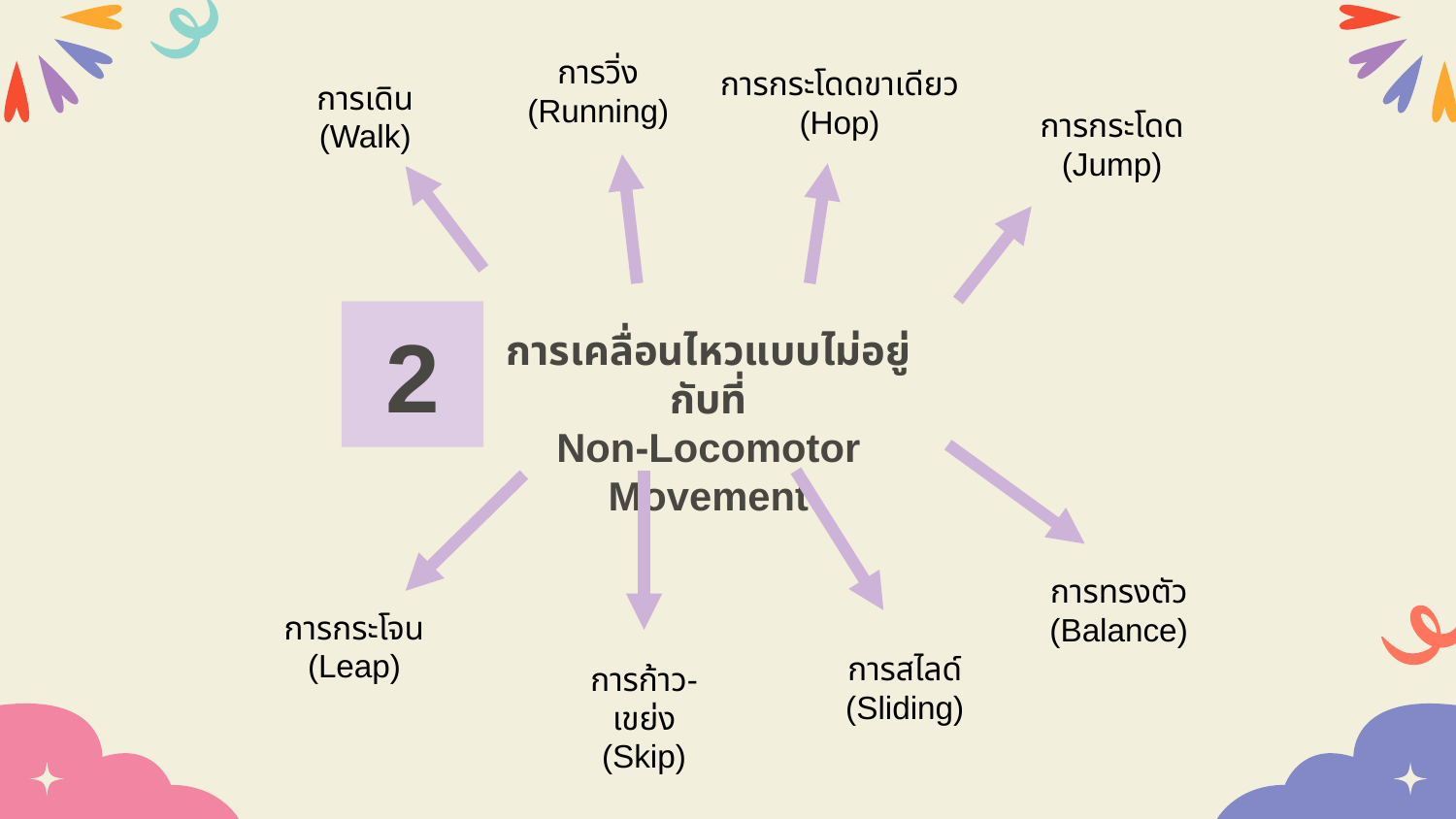

การวิ่ง
(Running)
การกระโดดขาเดียว
(Hop)
การเดิน
(Walk)
การกระโดด
(Jump)
2
การเคลื่อนไหวแบบไม่อยู่กับที่
Non-Locomotor Movement
การทรงตัว
(Balance)
การกระโจน
(Leap)
การสไลด์
(Sliding)
การก้าว-เขย่ง
(Skip)